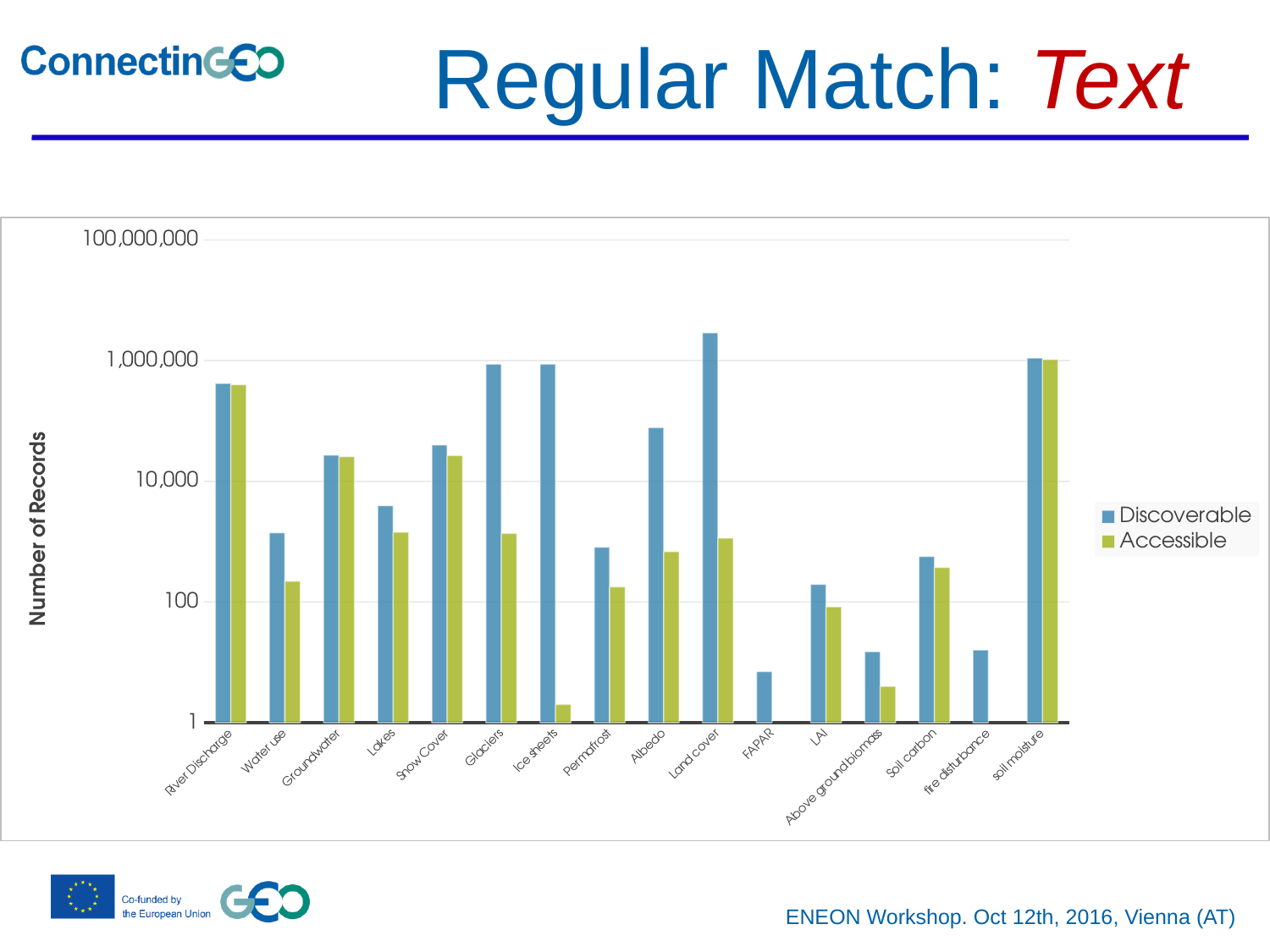

# Regular Match: Text

### Chart

| Category |  |  |
|---|---|---|
| River Discharge | 418875.0 | 398536.0 |
| Water use | 1403.0 | 221.0 |
| Groundwater | 27186.0 | 25567.0 |
| Lakes | 3935.0 | 1440.0 |
| Snow Cover | 40036.0 | 26741.0 |
| Glaciers | 872026.0 | 1363.0 |
| Ice sheets | 870673.0 | 2.0 |
| Permafrost | 810.0 | 178.0 |
| Albedo | 77541.0 | 681.0 |
| Land cover | 2884788.0 | 1149.0 |
| FAPAR | 7.0 | 0.0 |
| LAI | 196.0 | 83.0 |
| Above ground biomass | 15.0 | 4.0 |
| Soil carbon | 569.0 | 372.0 |
| fire disturbance | 16.0 | 1.0 |
| soil moisture | 1105715.0 | 1039732.0 |